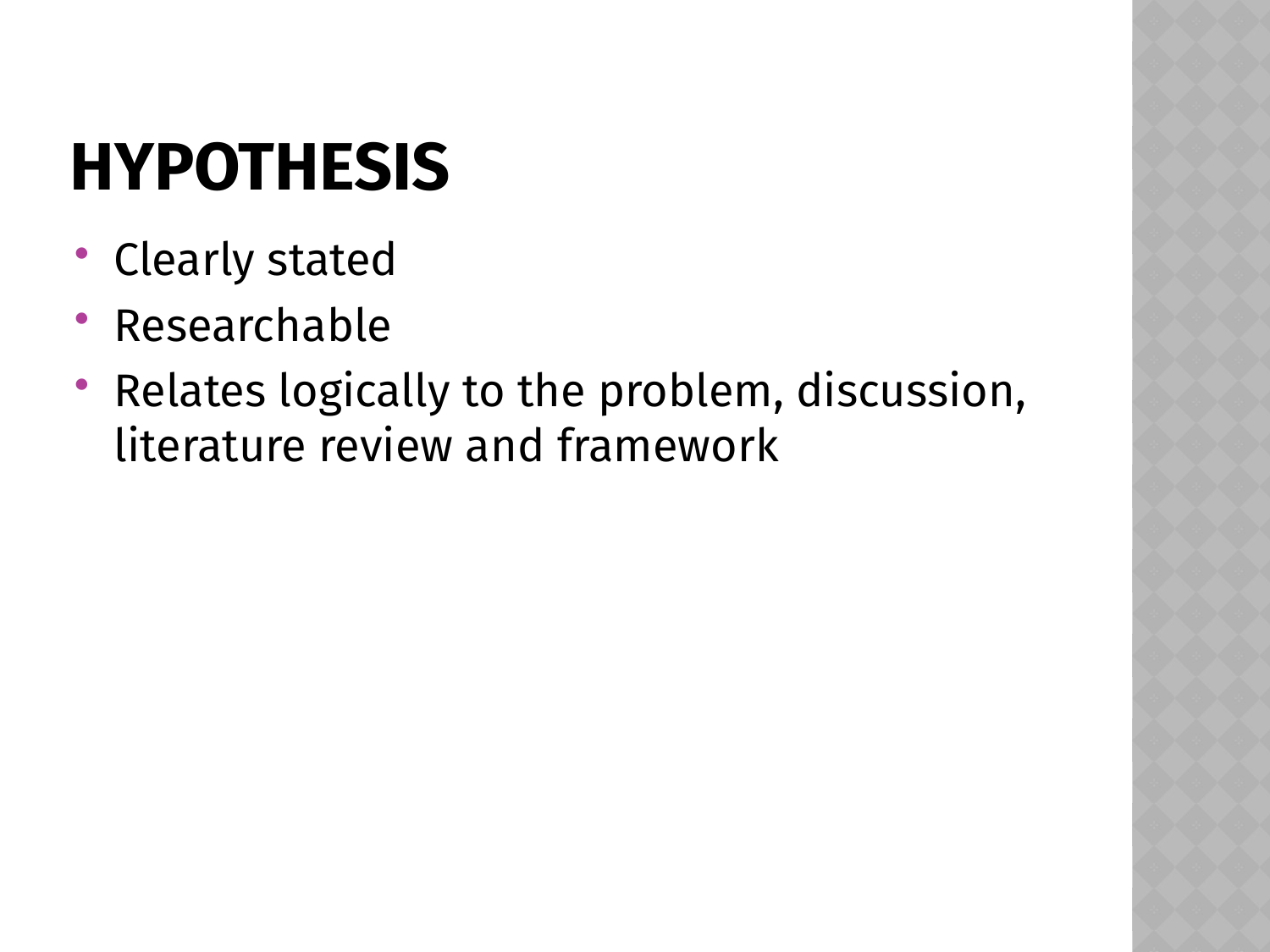

# Hypothesis
Clearly stated
Researchable
Relates logically to the problem, discussion, literature review and framework